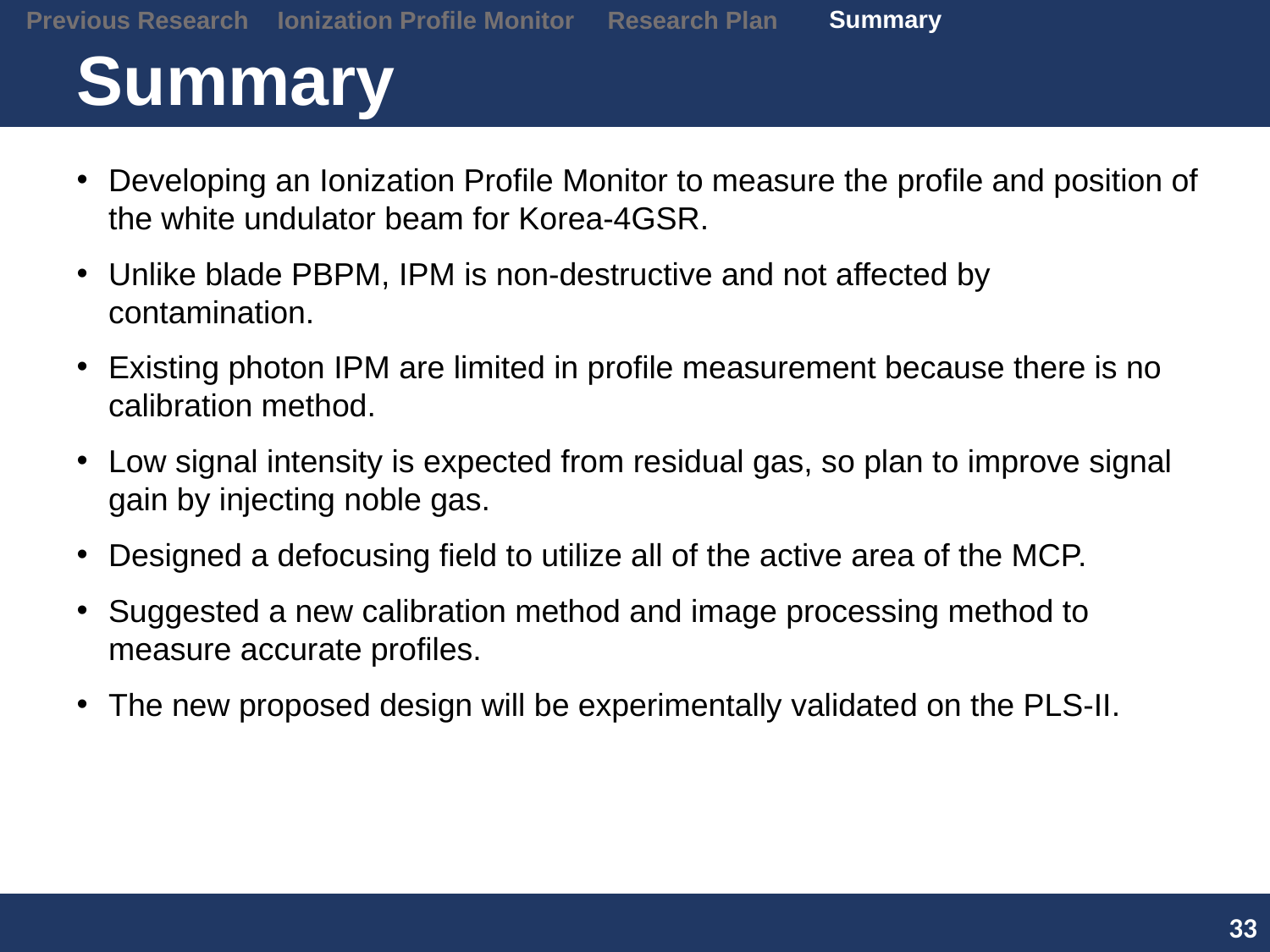

Previous Research
Ionization Profile Monitor
Summary
Research Plan
# Summary
Developing an Ionization Profile Monitor to measure the profile and position of the white undulator beam for Korea-4GSR.
Unlike blade PBPM, IPM is non-destructive and not affected by contamination.
Existing photon IPM are limited in profile measurement because there is no calibration method.
Low signal intensity is expected from residual gas, so plan to improve signal gain by injecting noble gas.
Designed a defocusing field to utilize all of the active area of the MCP.
Suggested a new calibration method and image processing method to measure accurate profiles.
The new proposed design will be experimentally validated on the PLS-II.
33